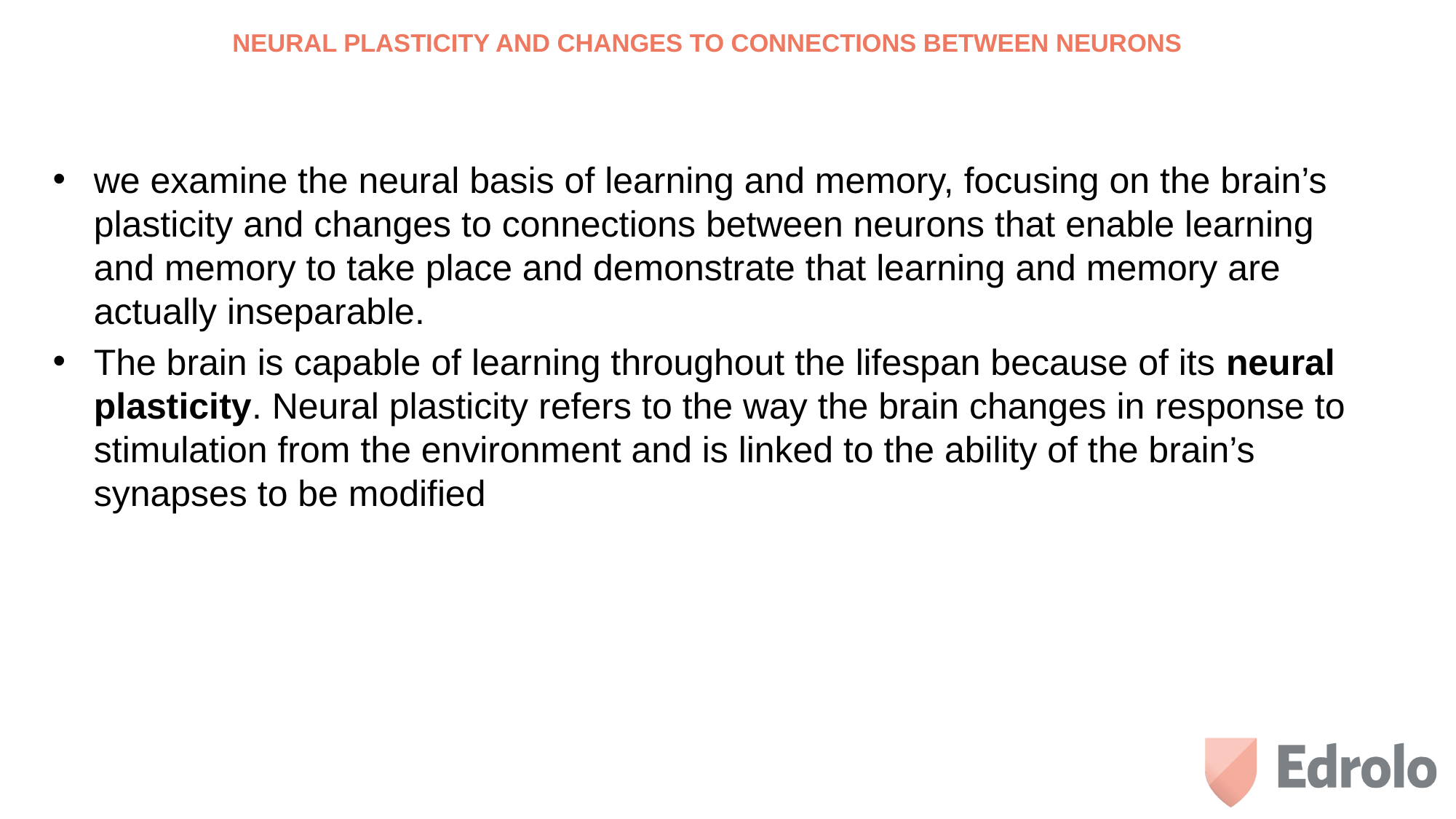

# NEURAL PLASTICITY AND CHANGES TO CONNECTIONS BETWEEN NEURONS
we examine the neural basis of learning and memory, focusing on the brain’s plasticity and changes to connections between neurons that enable learning and memory to take place and demonstrate that learning and memory are actually inseparable.
The brain is capable of learning throughout the lifespan because of its neural plasticity. Neural plasticity refers to the way the brain changes in response to stimulation from the environment and is linked to the ability of the brain’s synapses to be modified